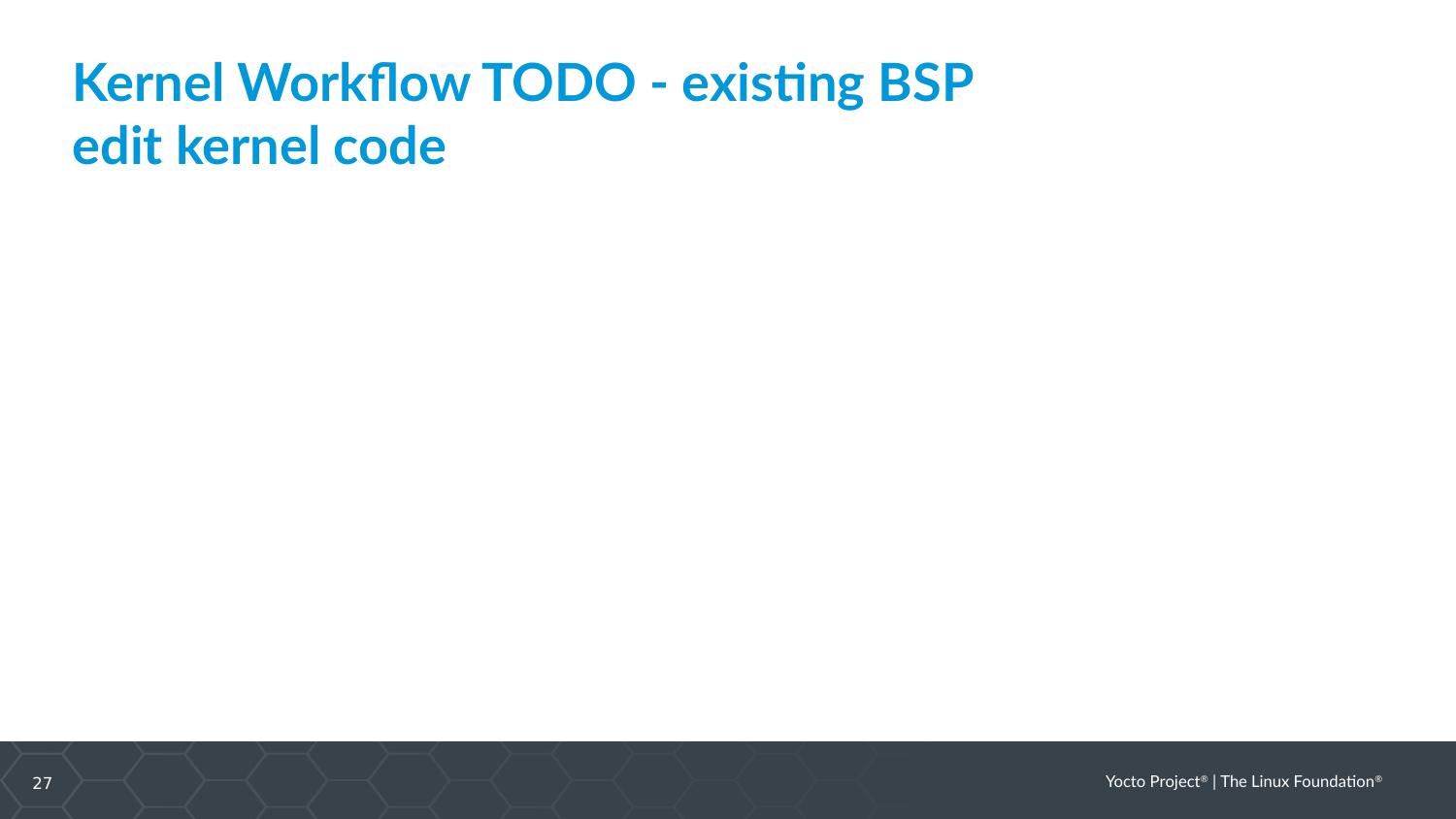

Kernel Workflow TODO - existing BSP
edit kernel code